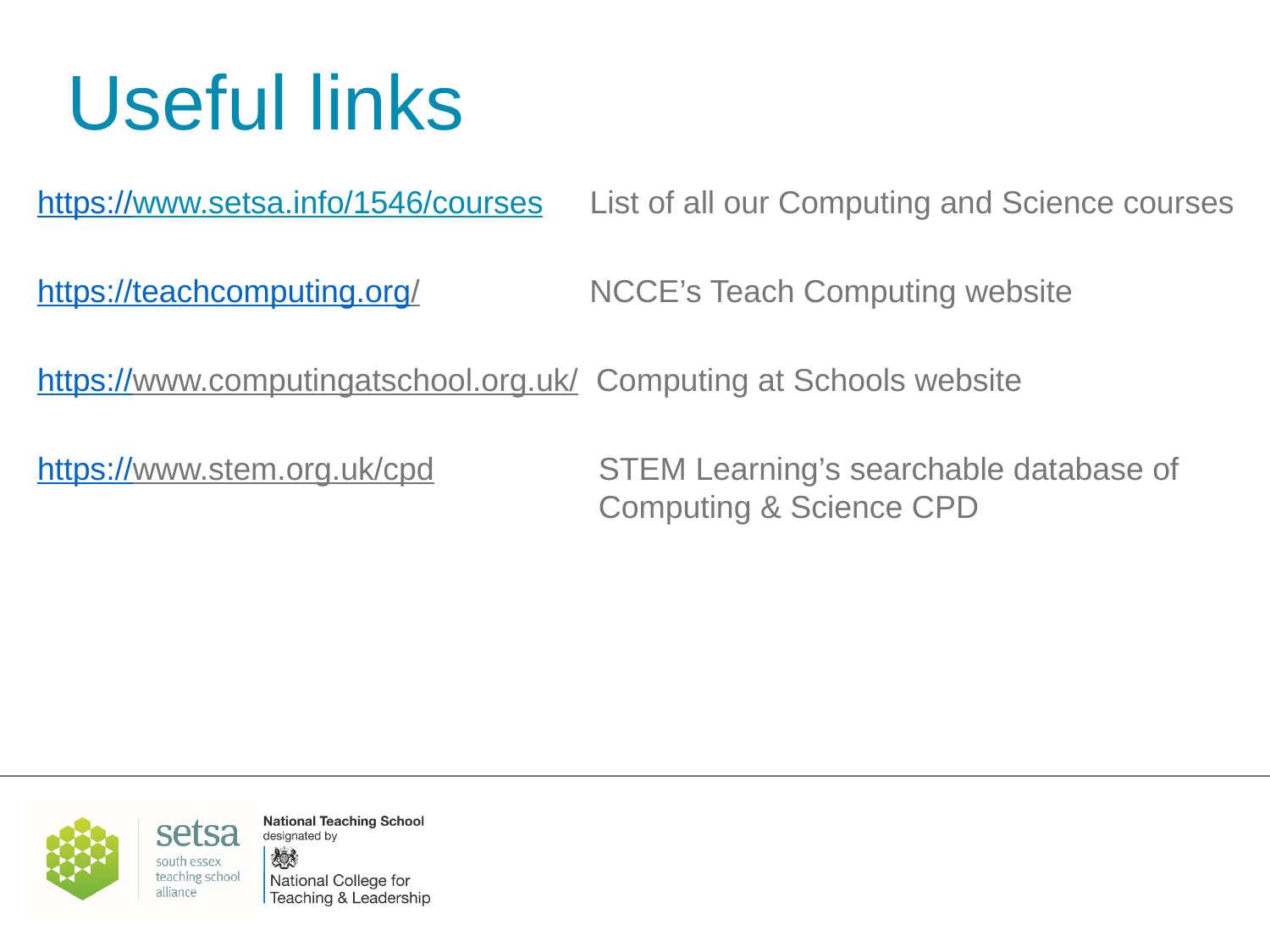

# Useful links
https://www.setsa.info/1546/courses	     List of all our Computing and Science courses

https://teachcomputing.org/	     NCCE’s Teach Computing website

https://www.computingatschool.org.uk/  Computing at Schools website

https://www.stem.org.uk/cpd	      STEM Learning’s searchable database of 				      Computing & Science CPD